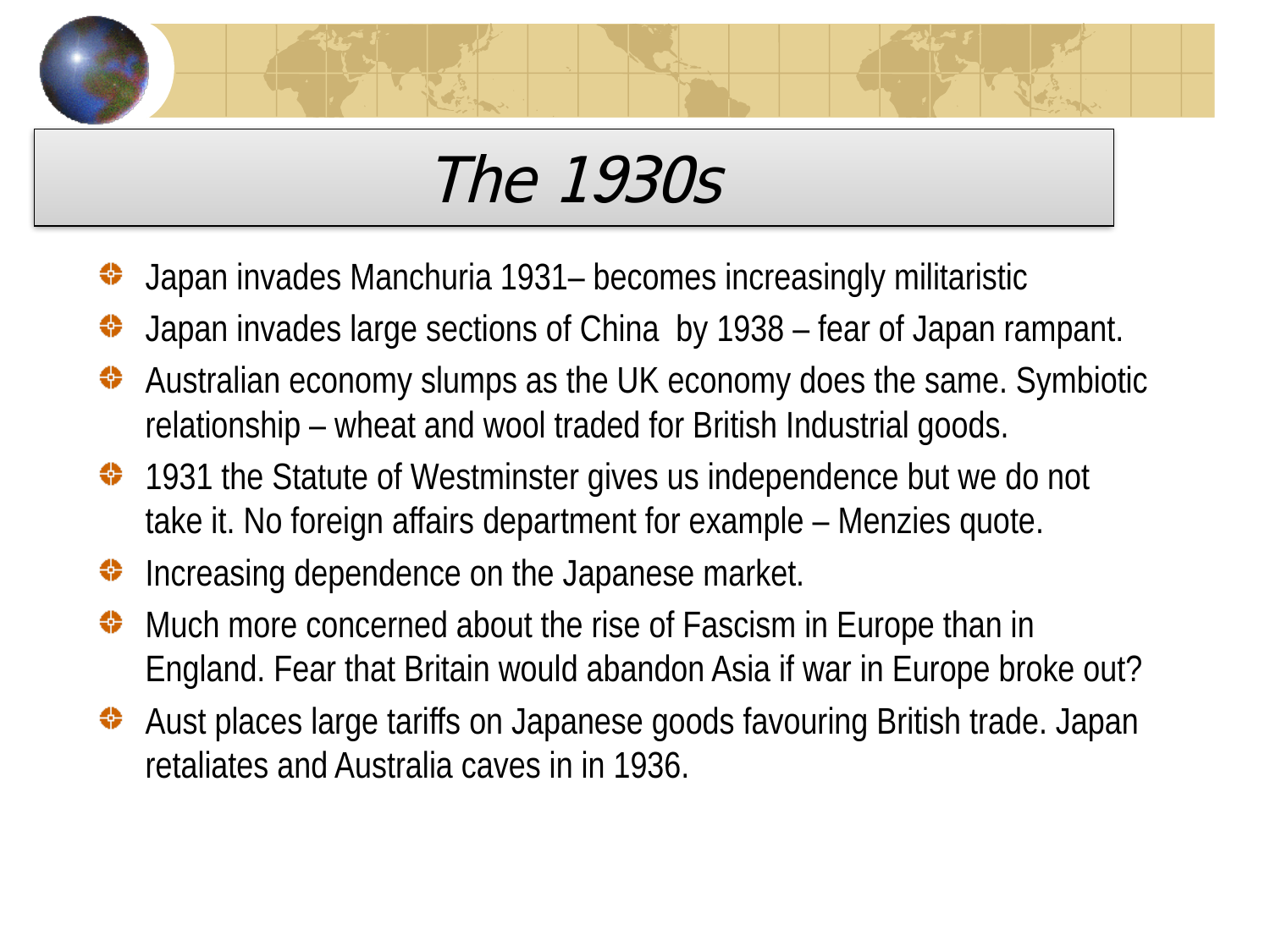

# The 1930s
Japan invades Manchuria 1931– becomes increasingly militaristic
Japan invades large sections of China  by 1938 – fear of Japan rampant.
Australian economy slumps as the UK economy does the same. Symbiotic relationship – wheat and wool traded for British Industrial goods.
1931 the Statute of Westminster gives us independence but we do not take it. No foreign affairs department for example – Menzies quote.
Increasing dependence on the Japanese market.
Much more concerned about the rise of Fascism in Europe than in England. Fear that Britain would abandon Asia if war in Europe broke out?
Aust places large tariffs on Japanese goods favouring British trade. Japan retaliates and Australia caves in in 1936.